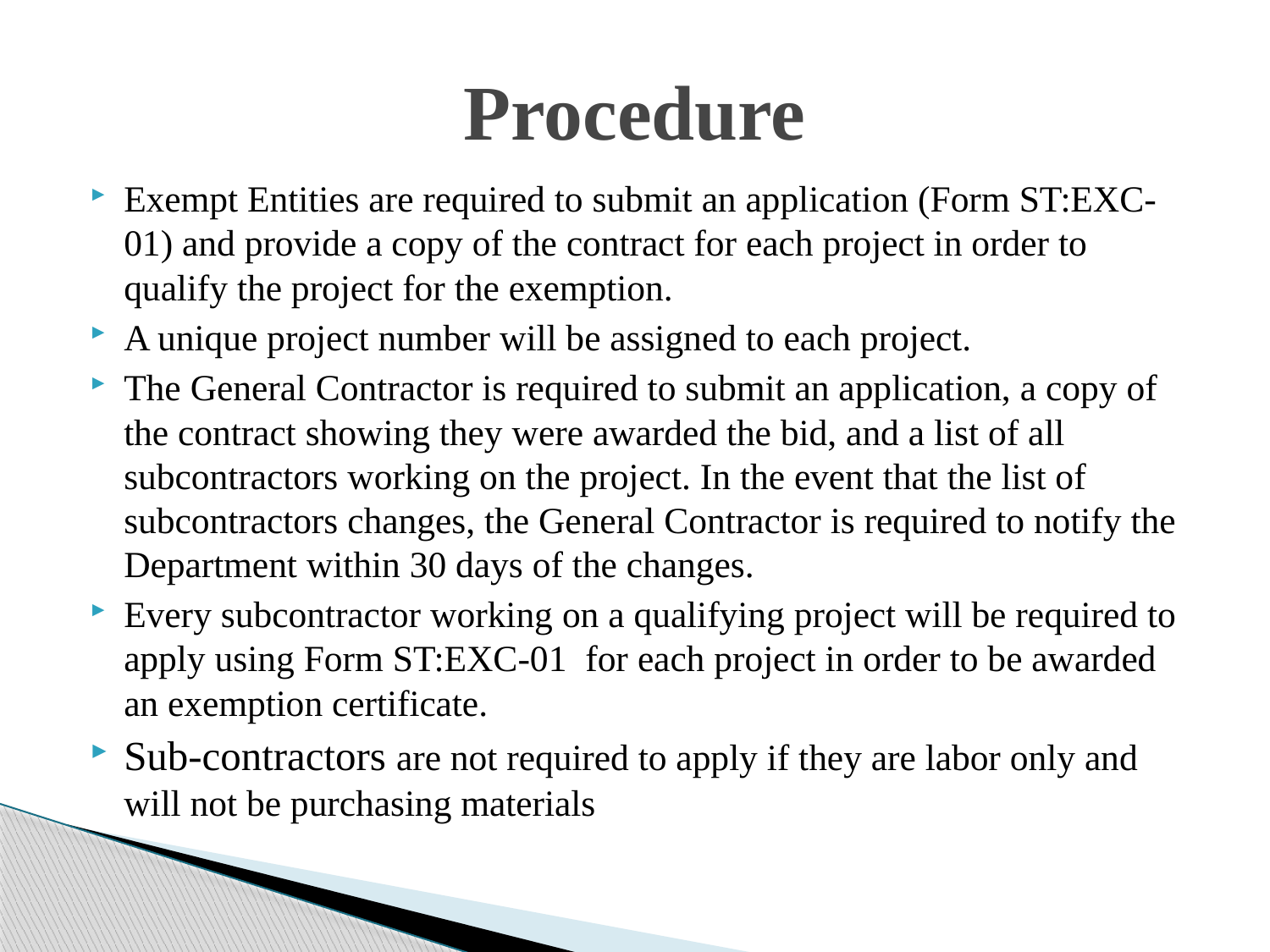

# Procedure
Exempt Entities are required to submit an application (Form ST:EXC-01) and provide a copy of the contract for each project in order to qualify the project for the exemption.
A unique project number will be assigned to each project.
The General Contractor is required to submit an application, a copy of the contract showing they were awarded the bid, and a list of all subcontractors working on the project. In the event that the list of subcontractors changes, the General Contractor is required to notify the Department within 30 days of the changes.
Every subcontractor working on a qualifying project will be required to apply using Form ST:EXC-01  for each project in order to be awarded an exemption certificate.
Sub-contractors are not required to apply if they are labor only and will not be purchasing materials